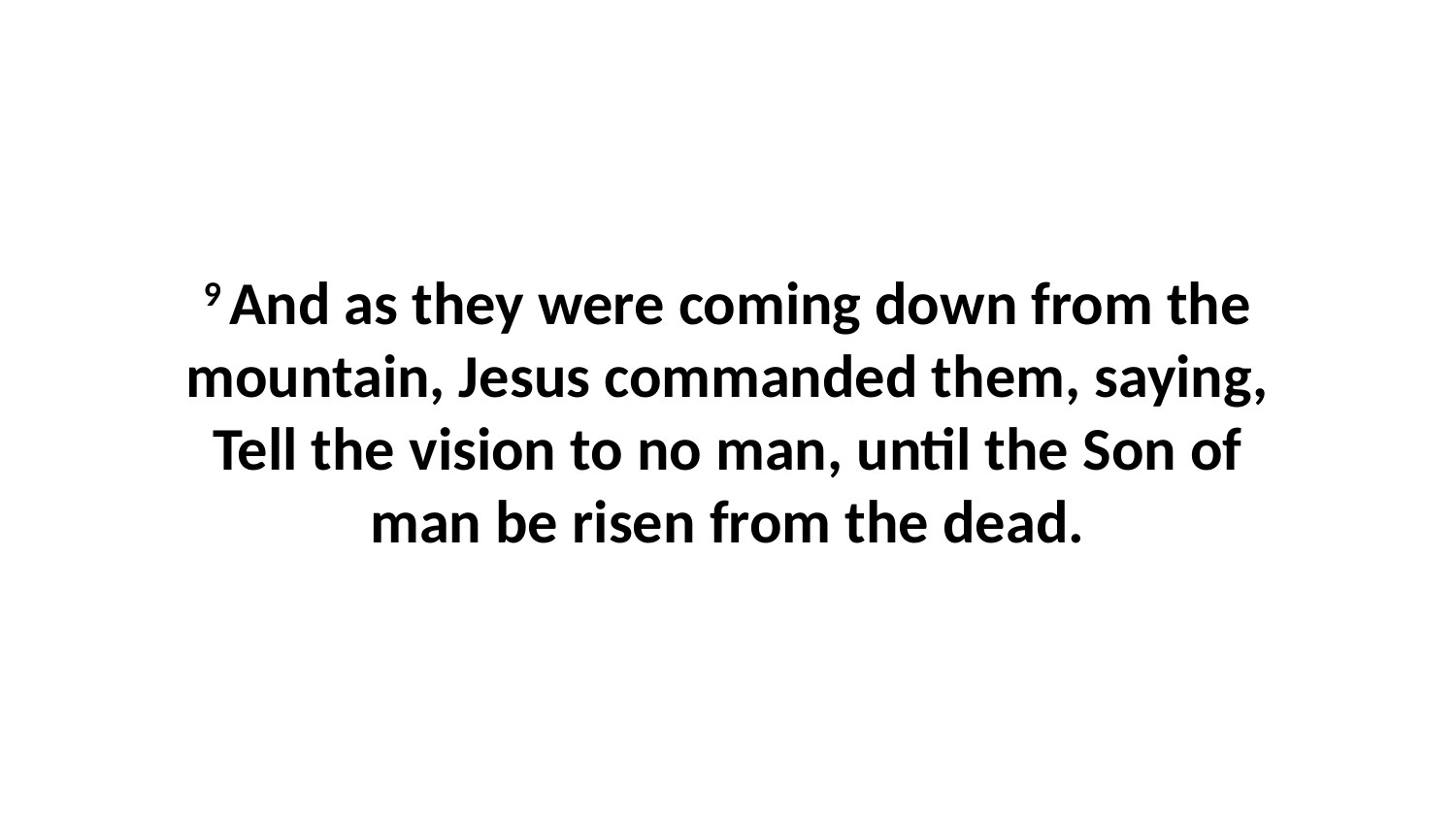

9 And as they were coming down from the mountain, Jesus commanded them, saying, Tell the vision to no man, until the Son of man be risen from the dead.